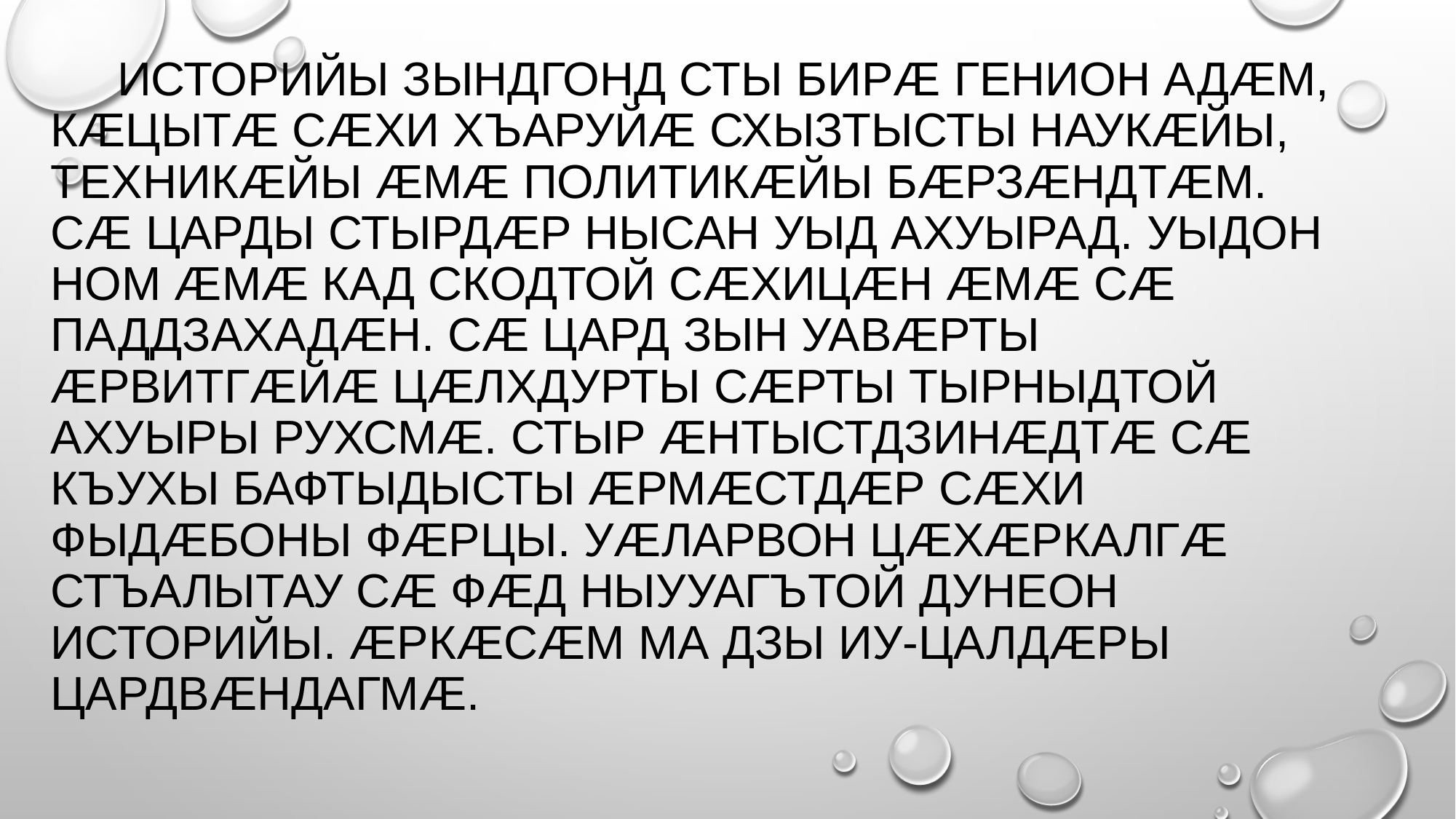

# Историйы зындгонд сты бирӕ генион адӕм, кӕцытӕ сӕхи хъаруйӕ схызтысты наукӕйы, техникӕйы ӕмӕ политикӕйы бӕрзӕндтӕм. Сӕ царды стырдӕр нысан уыд ахуырад. Уыдон ном ӕмӕ кад скодтой сӕхицӕн ӕмӕ сӕ паддзахадӕн. Сӕ цард зын уавӕрты ӕрвитгӕйӕ цӕлхдурты сӕрты тырныдтой ахуыры рухсмӕ. Стыр ӕнтыстдзинӕдтӕ сӕ къухы бафтыдысты ӕрмӕстдӕр сӕхи фыдӕбоны фӕрцы. Уӕларвон цӕхӕркалгӕ стъалытау сӕ фӕд ныууагътой дунеон историйы. Ӕркӕсӕм ма дзы иу-цалдӕры цардвӕндагмӕ.